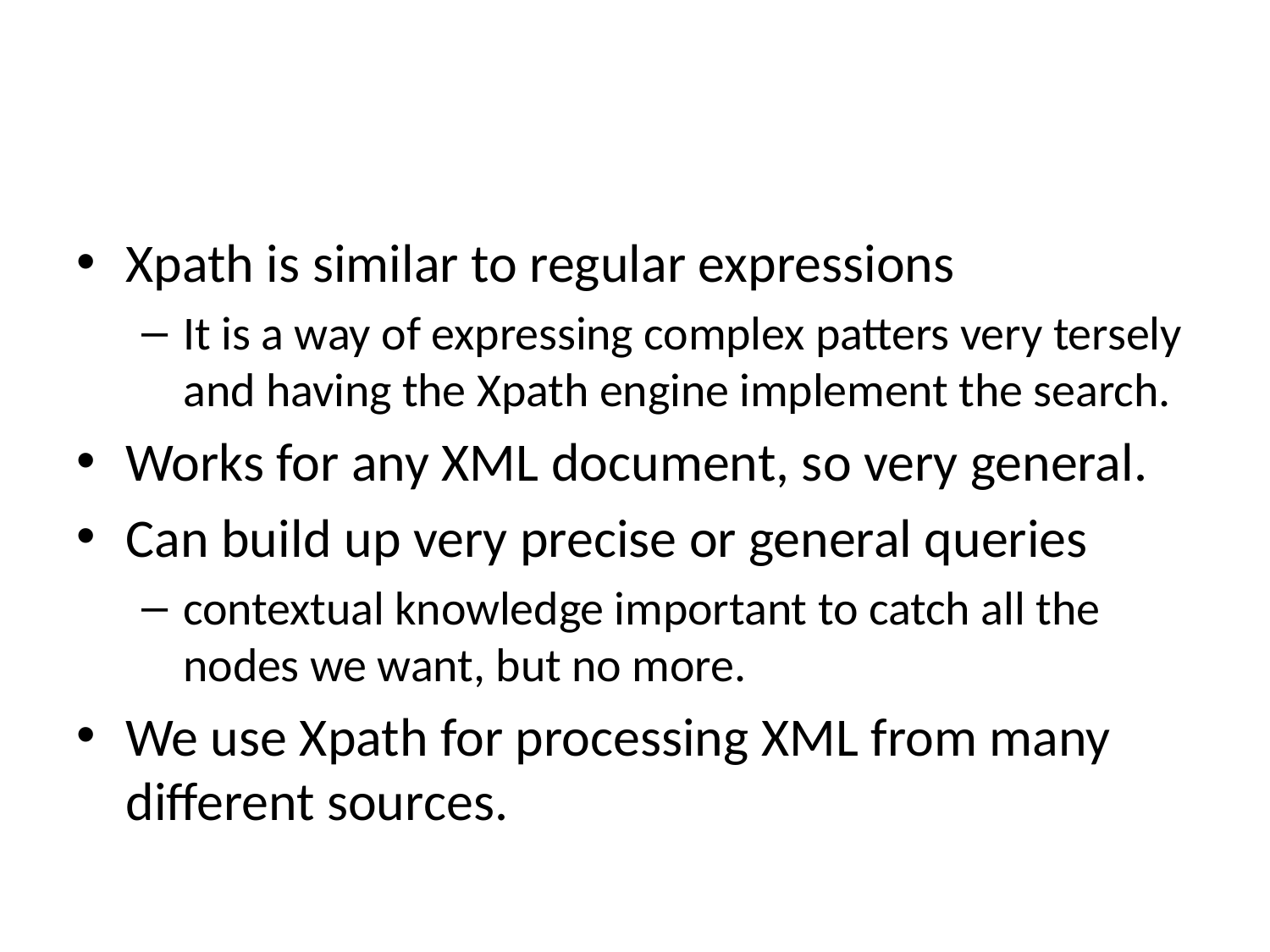

#
Xpath is similar to regular expressions
It is a way of expressing complex patters very tersely and having the Xpath engine implement the search.
Works for any XML document, so very general.
Can build up very precise or general queries
contextual knowledge important to catch all the nodes we want, but no more.
We use Xpath for processing XML from many different sources.